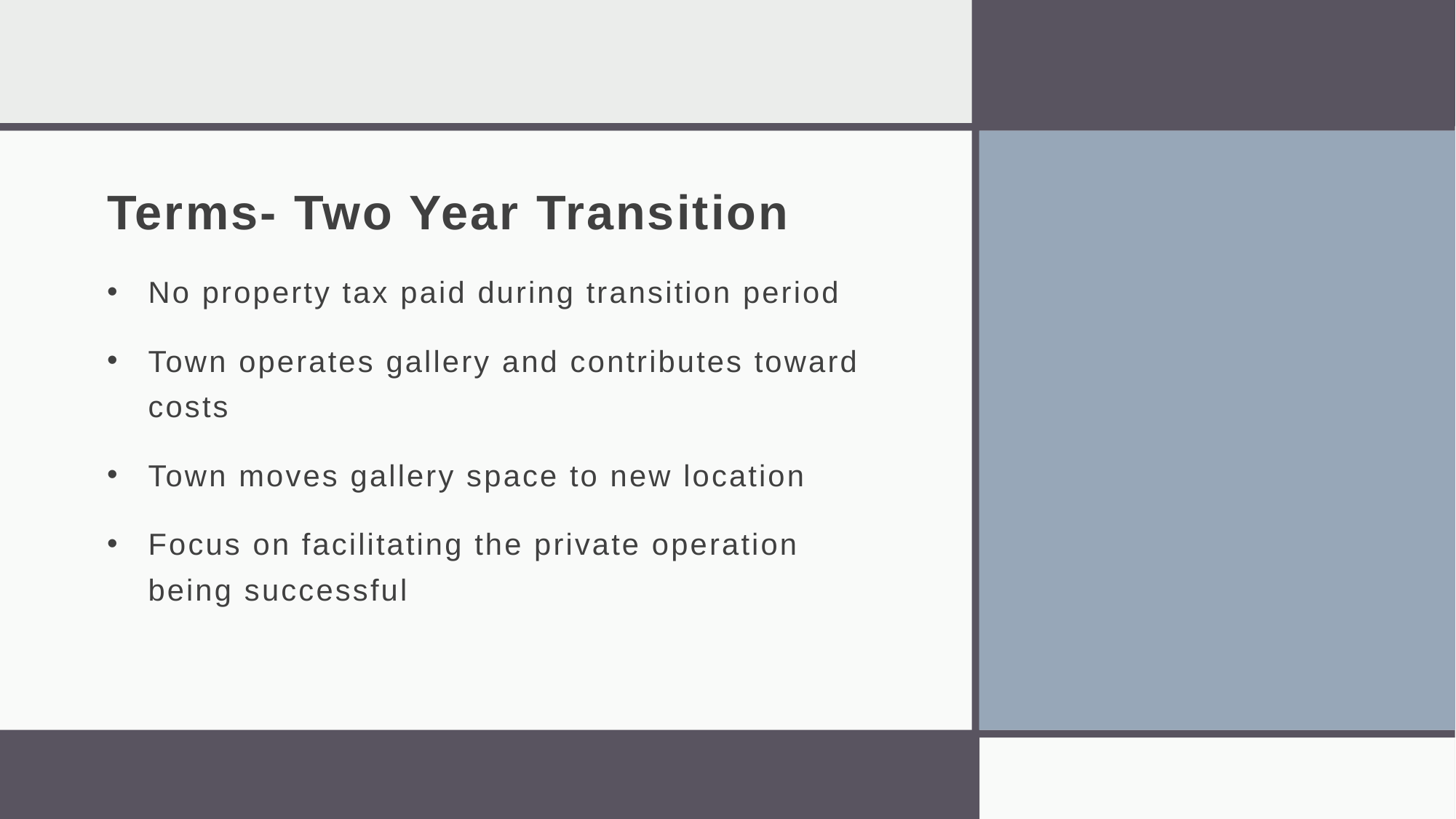

# Terms- Two Year Transition
No property tax paid during transition period
Town operates gallery and contributes toward costs
Town moves gallery space to new location
Focus on facilitating the private operation being successful